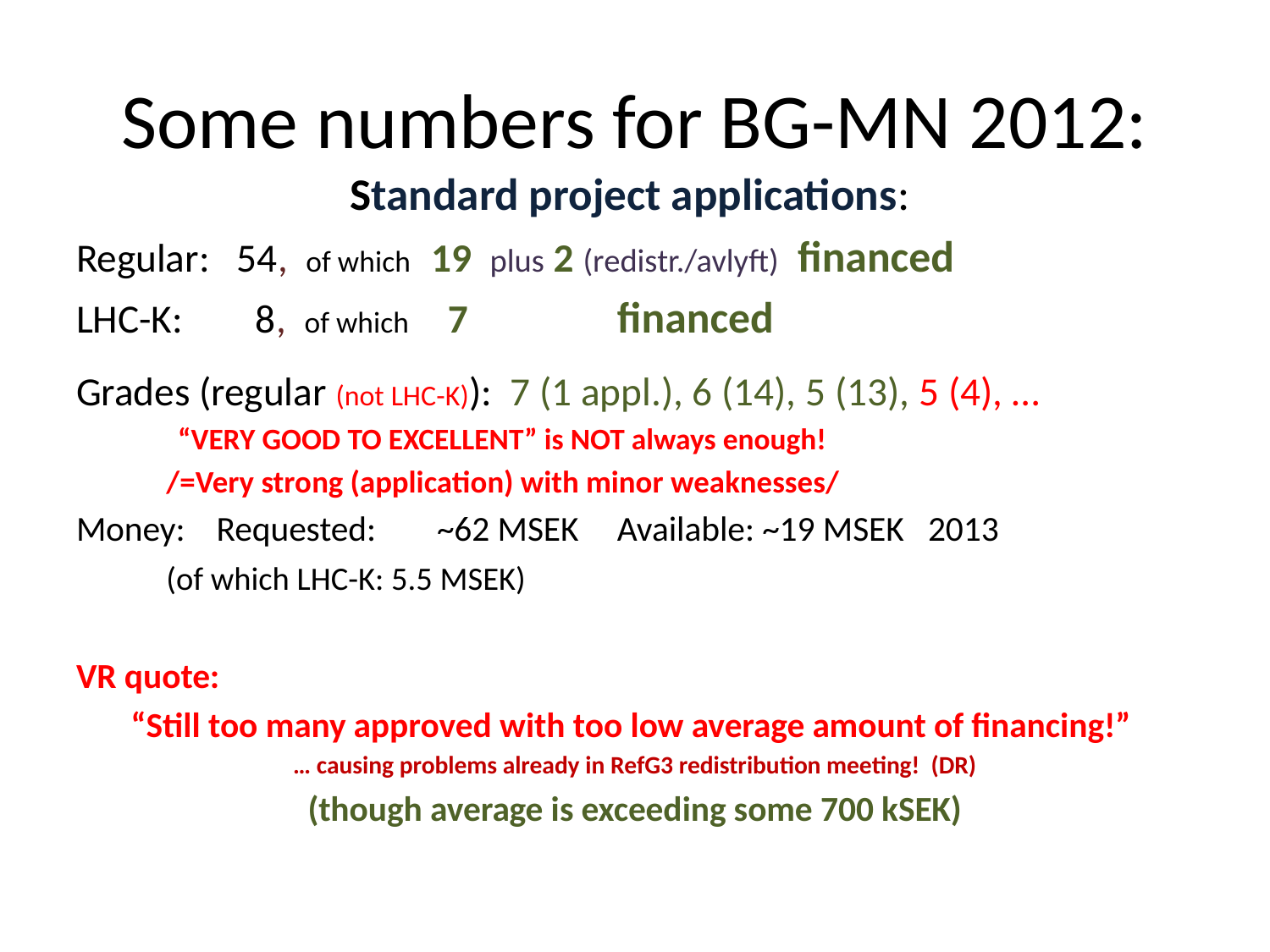

# Some numbers for BG-MN 2012:
Standard project applications:
Regular:   54,  of which   19  plus 2 (redistr./avlyft)	financed
LHC-K:        8,  of which     7				financed

Grades (regular (not LHC-K)):  7 (1 appl.), 6 (14), 5 (13), 5 (4), …
		“VERY GOOD TO EXCELLENT” is NOT always enough!
			/=Very strong (application) with minor weaknesses/
Money:    Requested: 	~62 MSEK	Available: ~19 MSEK   2013
					(of which LHC-K: 5.5 MSEK)

VR quote:
“Still too many approved with too low average amount of financing!”
… causing problems already in RefG3 redistribution meeting!  (DR)
(though average is exceeding some 700 kSEK)